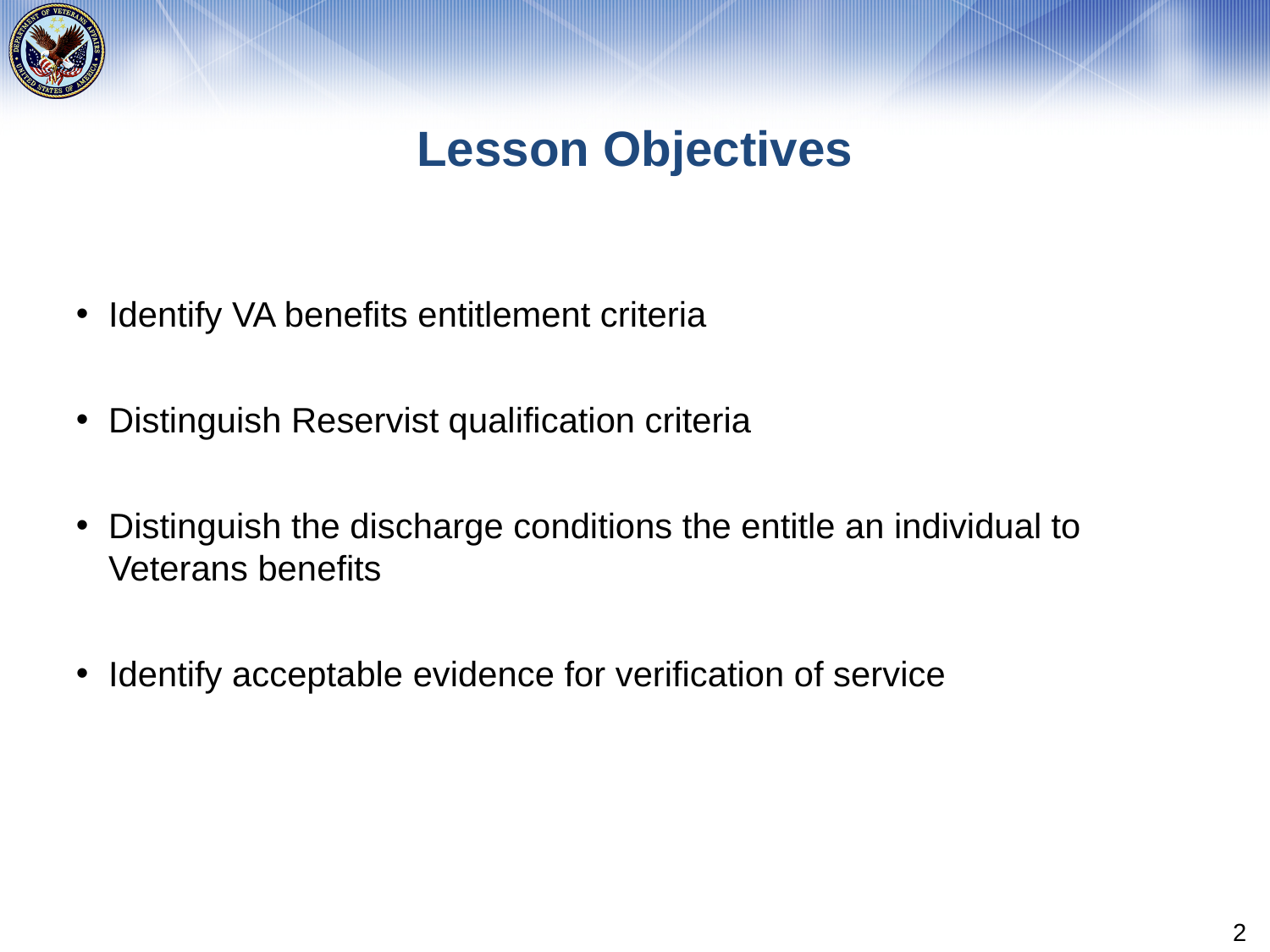

# Lesson Objectives
Identify VA benefits entitlement criteria

Distinguish Reservist qualification criteria

Distinguish the discharge conditions the entitle an individual to Veterans benefits

Identify acceptable evidence for verification of service
2